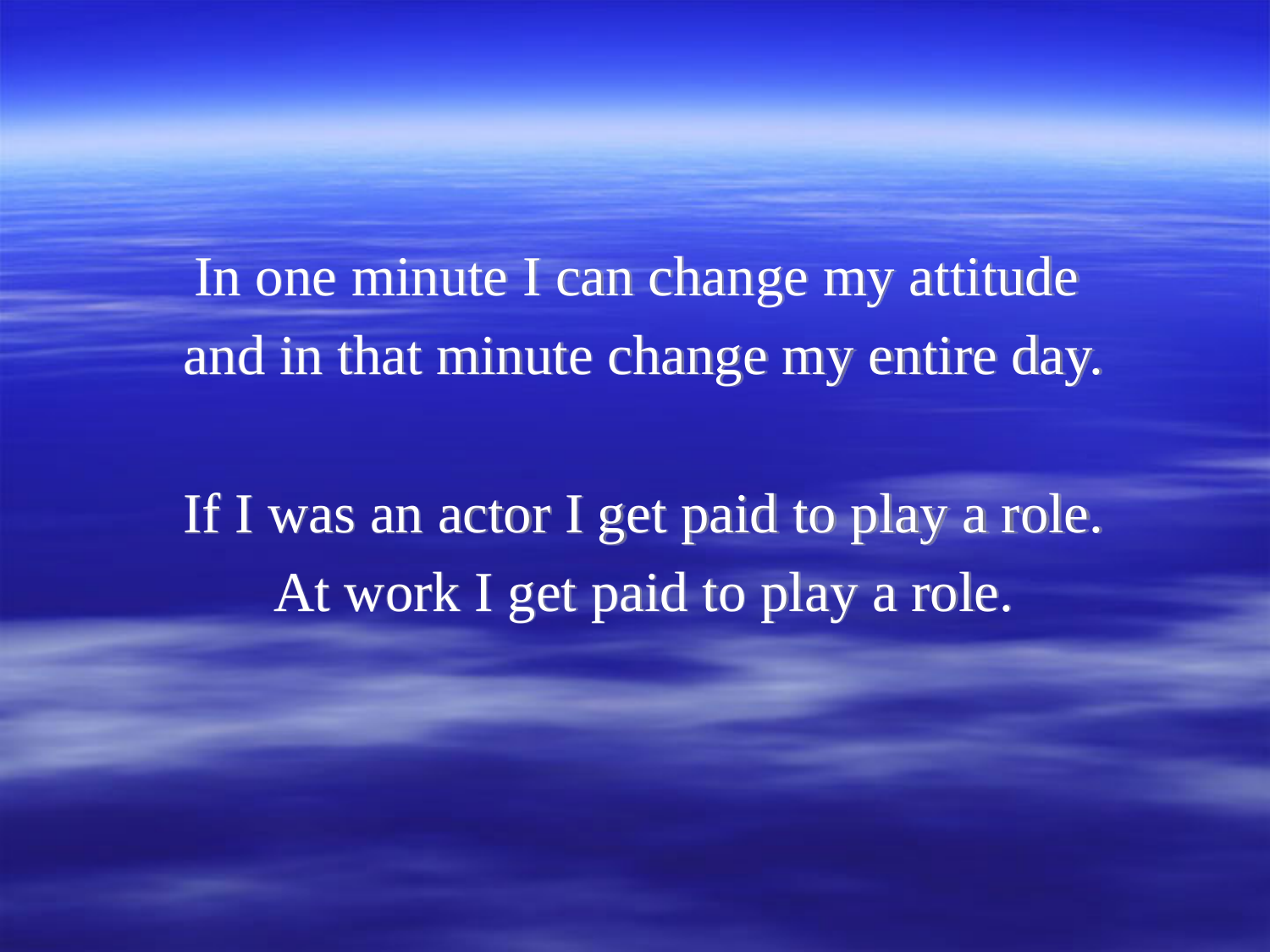

#
In one minute I can change my attitude
and in that minute change my entire day.

 If I was an actor I get paid to play a role.
At work I get paid to play a role.